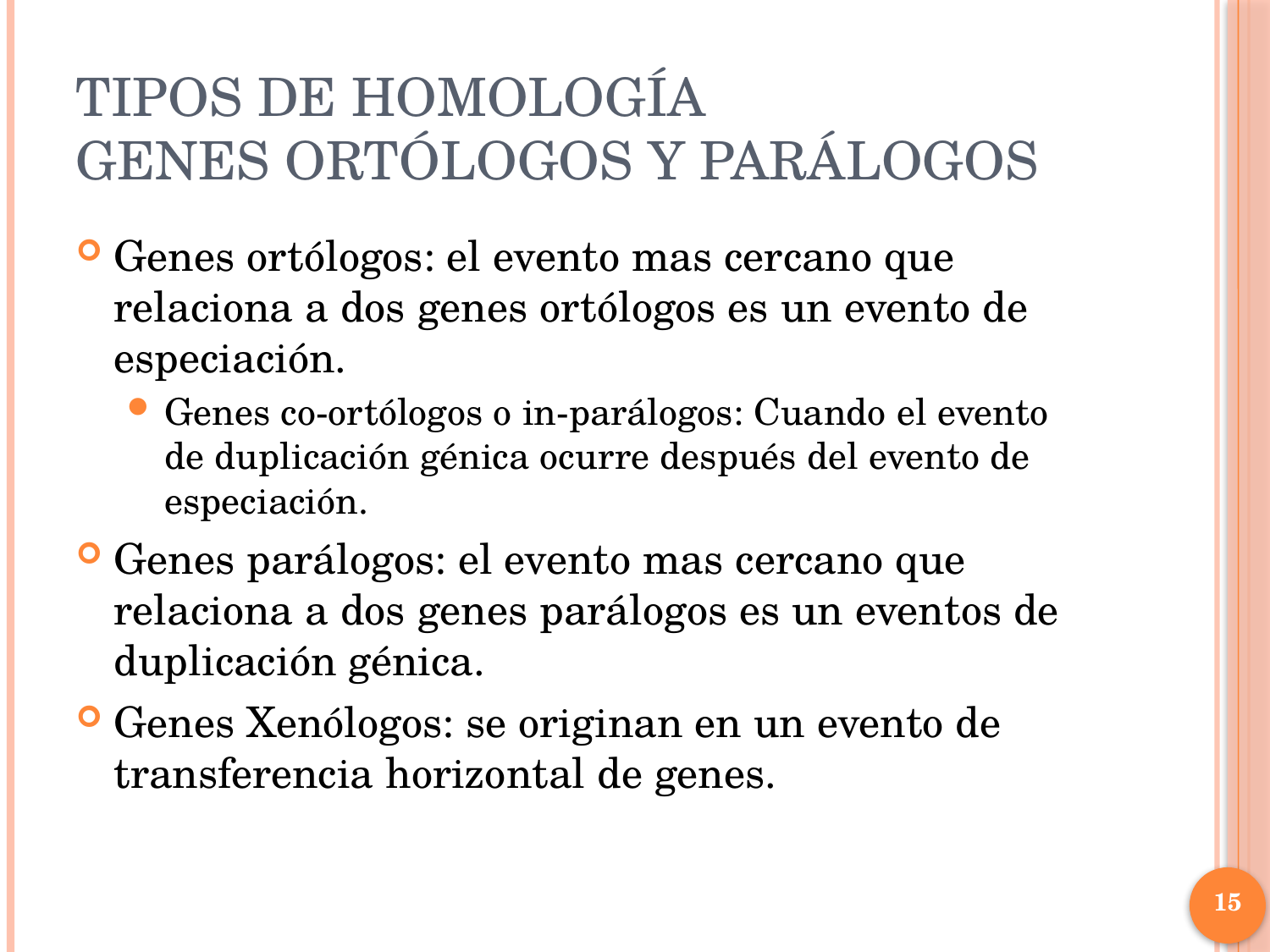

# Tipos de homología Genes ortólogos y parálogos
Genes ortólogos: el evento mas cercano que relaciona a dos genes ortólogos es un evento de especiación.
Genes co-ortólogos o in-parálogos: Cuando el evento de duplicación génica ocurre después del evento de especiación.
Genes parálogos: el evento mas cercano que relaciona a dos genes parálogos es un eventos de duplicación génica.
Genes Xenólogos: se originan en un evento de transferencia horizontal de genes.
15